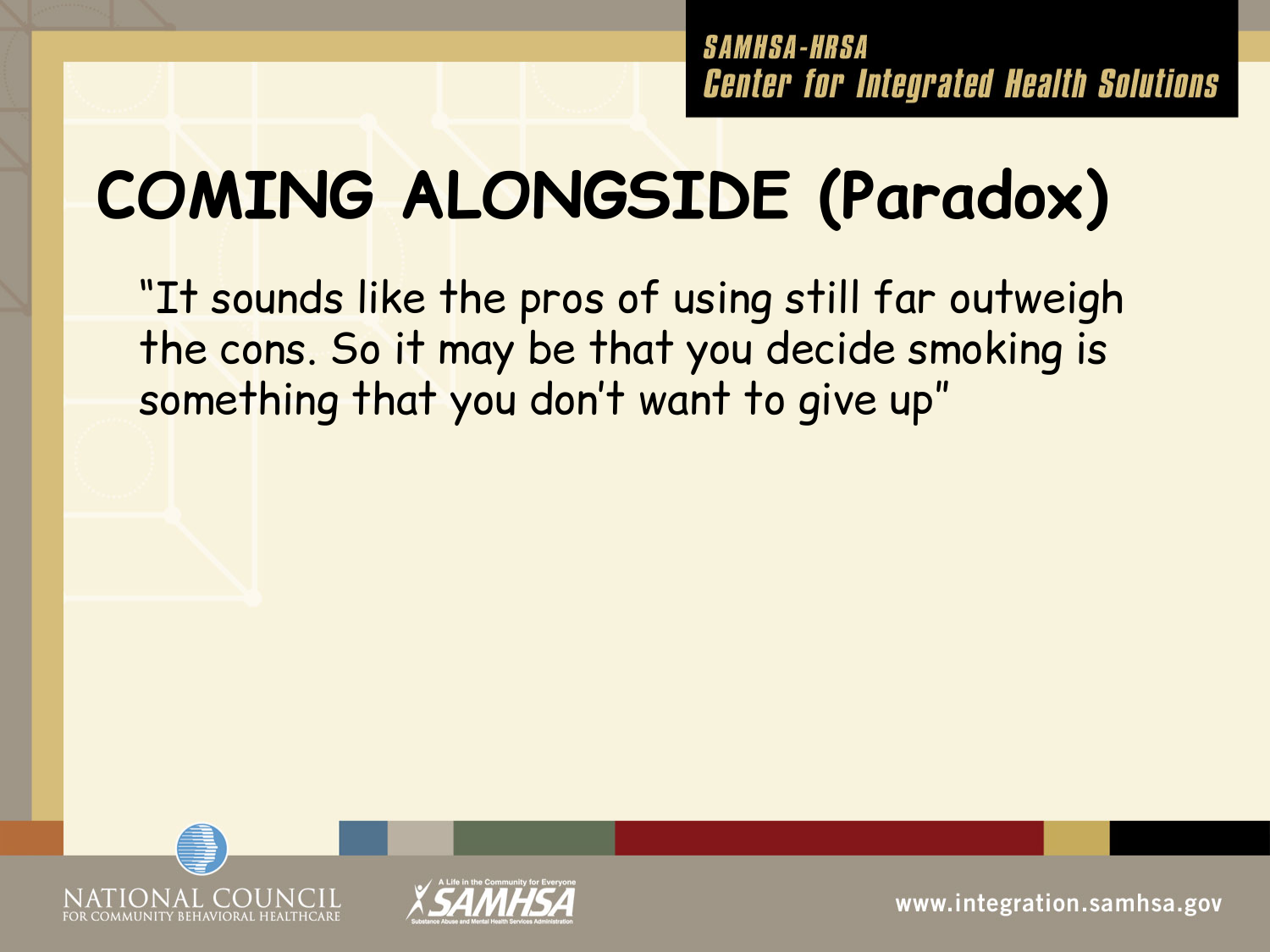

# COMING ALONGSIDE (Paradox)
“It sounds like the pros of using still far outweigh the cons. So it may be that you decide smoking is something that you don’t want to give up”